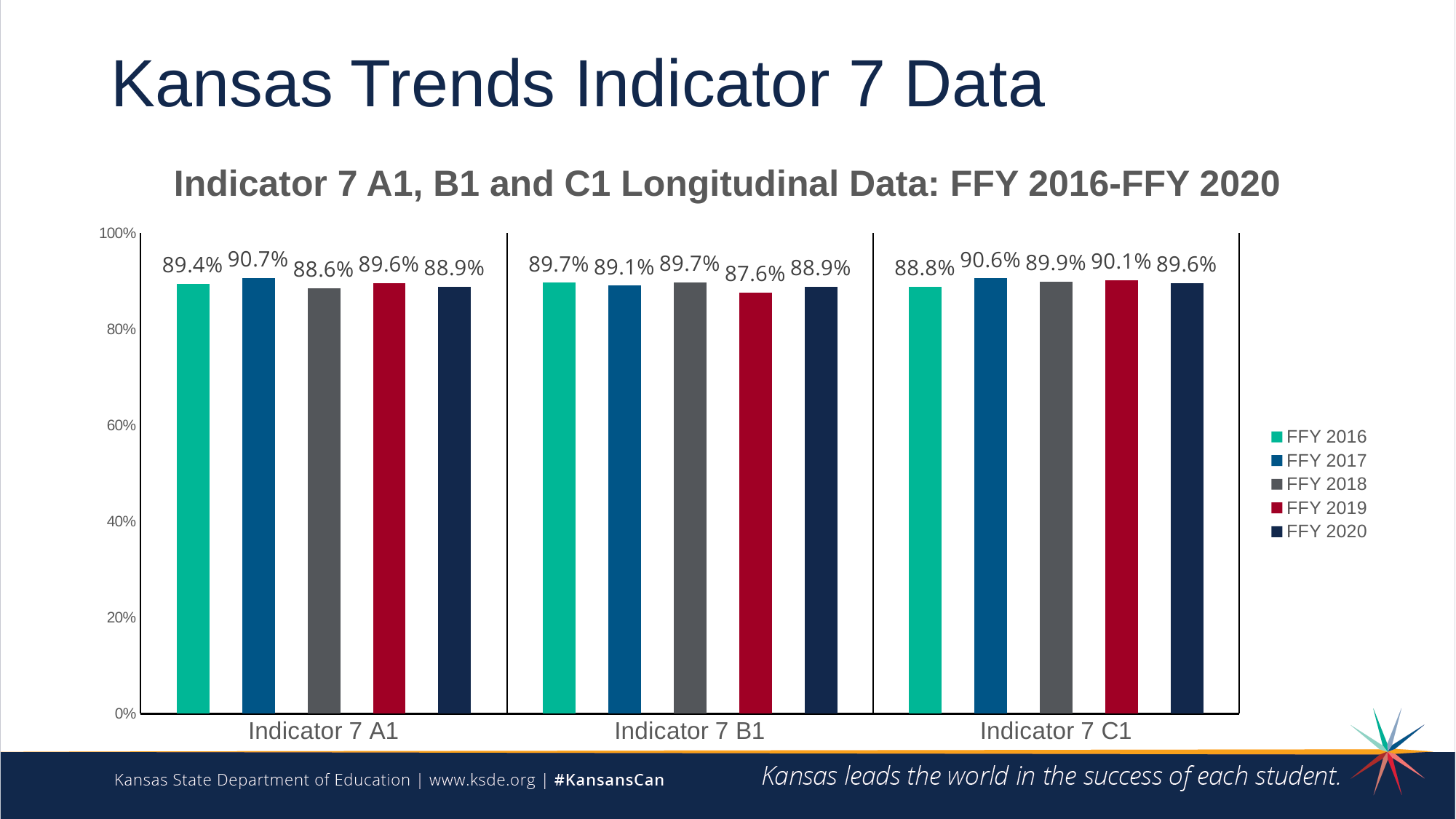

# Kansas Trends Indicator 7 Data
Indicator 7 A1, B1 and C1 Longitudinal Data: FFY 2016-FFY 2020

### Chart

| Category | FFY 2016 | FFY 2017 | FFY 2018 | FFY 2019 | FFY 2020 |
|---|---|---|---|---|---|
| Indicator 7 A1 | 0.8942 | 0.9068 | 0.8856 | 0.8963 | 0.8885 |
| Indicator 7 B1 | 0.8967 | 0.8906 | 0.8969 | 0.8761 | 0.8887 |
| Indicator 7 C1 | 0.8877 | 0.9056 | 0.8994 | 0.9012 | 0.8958 |